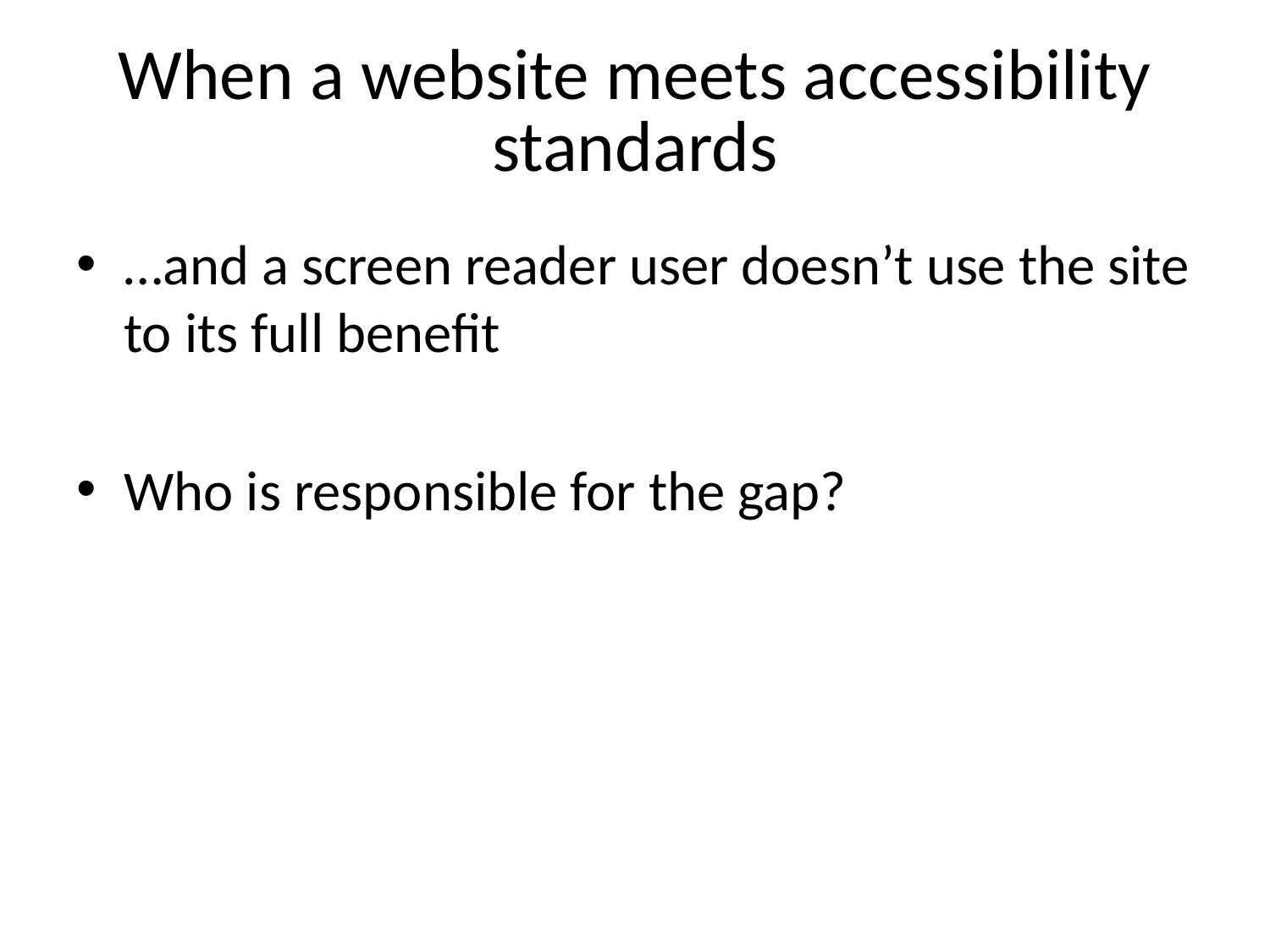

# When a website meets accessibility standards
…and a screen reader user doesn’t use the site to its full benefit

Who is responsible for the gap?